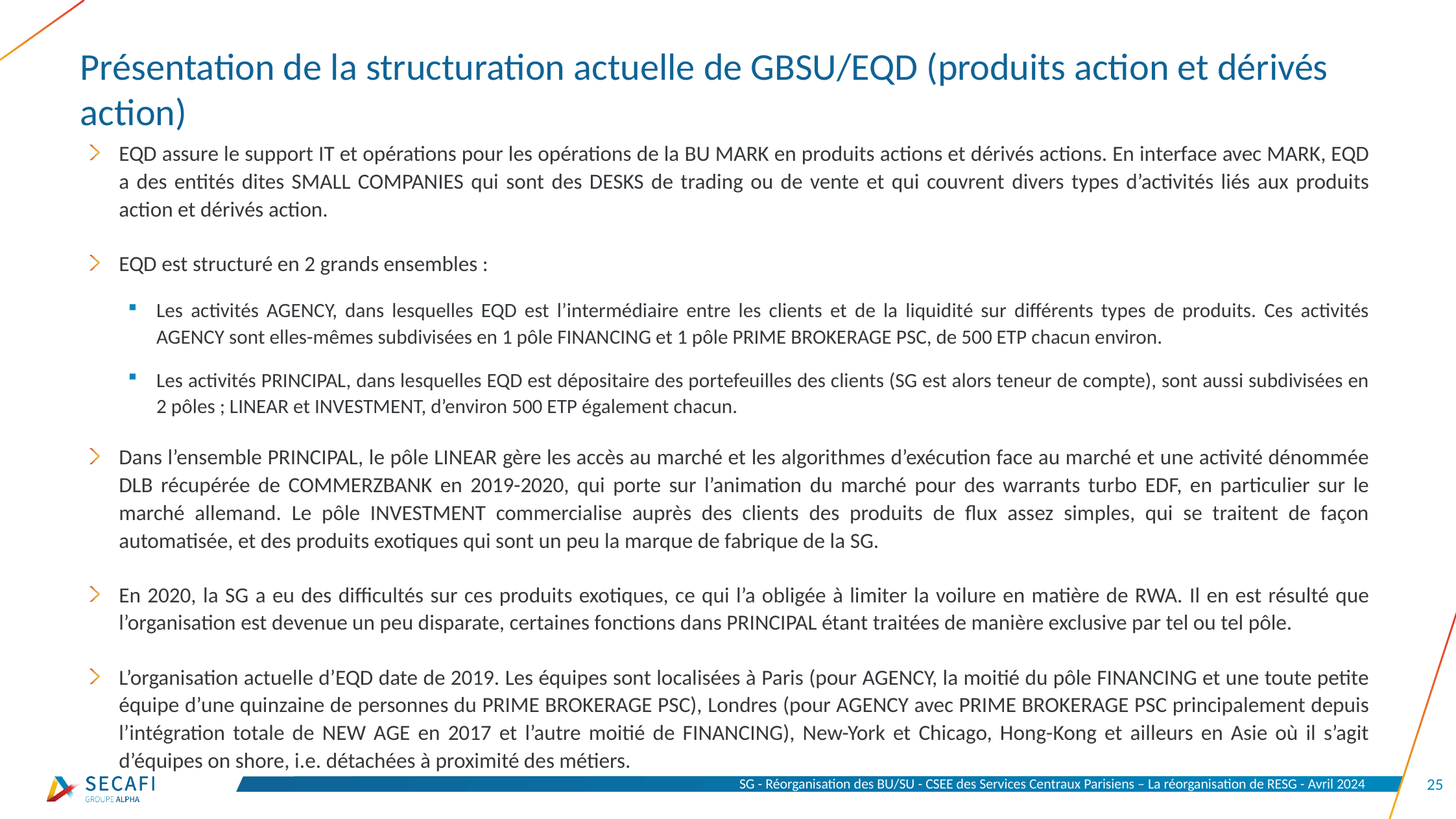

# Présentation de la structuration actuelle de GBSU/EQD (produits action et dérivés action)
EQD assure le support IT et opérations pour les opérations de la BU MARK en produits actions et dérivés actions. En interface avec MARK, EQD a des entités dites SMALL COMPANIES qui sont des DESKS de trading ou de vente et qui couvrent divers types d’activités liés aux produits action et dérivés action.
EQD est structuré en 2 grands ensembles :
Les activités AGENCY, dans lesquelles EQD est l’intermédiaire entre les clients et de la liquidité sur différents types de produits. Ces activités AGENCY sont elles-mêmes subdivisées en 1 pôle FINANCING et 1 pôle PRIME BROKERAGE PSC, de 500 ETP chacun environ.
Les activités PRINCIPAL, dans lesquelles EQD est dépositaire des portefeuilles des clients (SG est alors teneur de compte), sont aussi subdivisées en 2 pôles ; LINEAR et INVESTMENT, d’environ 500 ETP également chacun.
Dans l’ensemble PRINCIPAL, le pôle LINEAR gère les accès au marché et les algorithmes d’exécution face au marché et une activité dénommée DLB récupérée de COMMERZBANK en 2019-2020, qui porte sur l’animation du marché pour des warrants turbo EDF, en particulier sur le marché allemand. Le pôle INVESTMENT commercialise auprès des clients des produits de flux assez simples, qui se traitent de façon automatisée, et des produits exotiques qui sont un peu la marque de fabrique de la SG.
En 2020, la SG a eu des difficultés sur ces produits exotiques, ce qui l’a obligée à limiter la voilure en matière de RWA. Il en est résulté que l’organisation est devenue un peu disparate, certaines fonctions dans PRINCIPAL étant traitées de manière exclusive par tel ou tel pôle.
L’organisation actuelle d’EQD date de 2019. Les équipes sont localisées à Paris (pour AGENCY, la moitié du pôle FINANCING et une toute petite équipe d’une quinzaine de personnes du PRIME BROKERAGE PSC), Londres (pour AGENCY avec PRIME BROKERAGE PSC principalement depuis l’intégration totale de NEW AGE en 2017 et l’autre moitié de FINANCING), New-York et Chicago, Hong-Kong et ailleurs en Asie où il s’agit d’équipes on shore, i.e. détachées à proximité des métiers.

SG - Réorganisation des BU/SU - CSEE des Services Centraux Parisiens – La réorganisation de RESG - Avril 2024
25